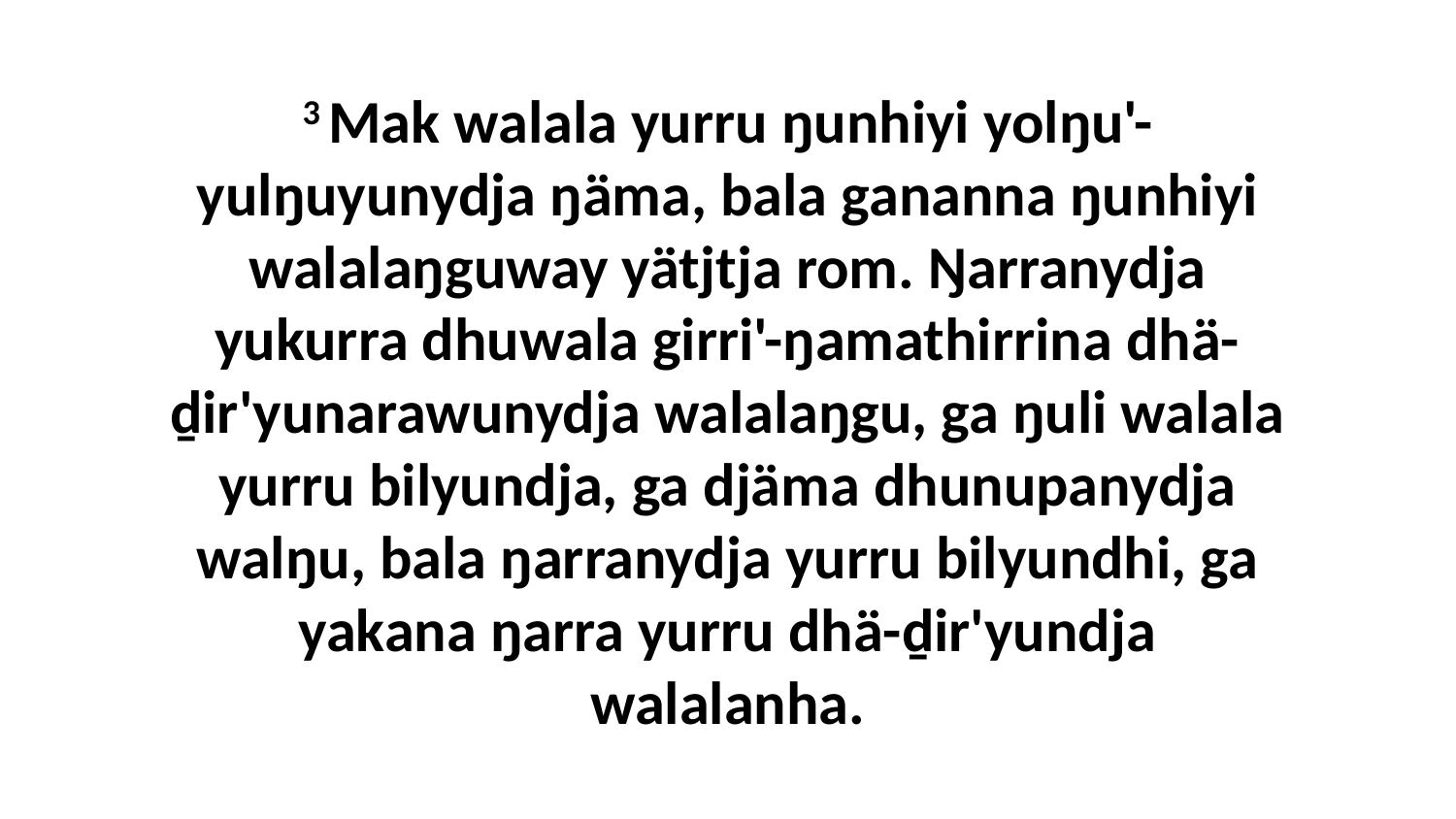

3 Mak walala yurru ŋunhiyi yolŋu'-yulŋuyunydja ŋäma, bala gananna ŋunhiyi walalaŋguway yätjtja rom. Ŋarranydja yukurra dhuwala girri'-ŋamathirrina dhä-ḏir'yunarawunydja walalaŋgu, ga ŋuli walala yurru bilyundja, ga djäma dhunupanydja walŋu, bala ŋarranydja yurru bilyundhi, ga yakana ŋarra yurru dhä-ḏir'yundja walalanha.